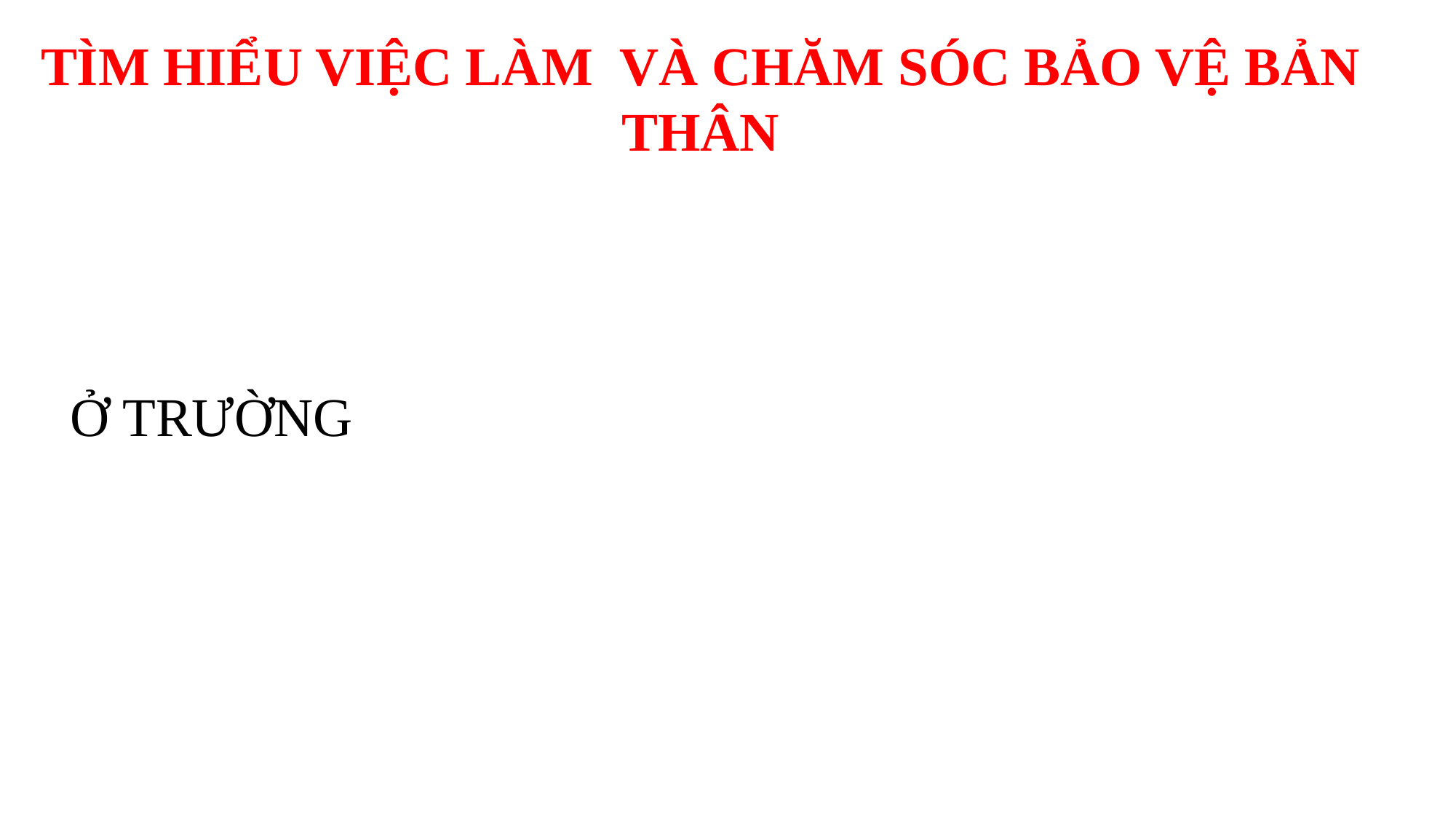

TÌM HIỂU VIỆC LÀM  VÀ CHĂM SÓC BẢO VỆ BẢN THÂN
Ở TRƯỜNG